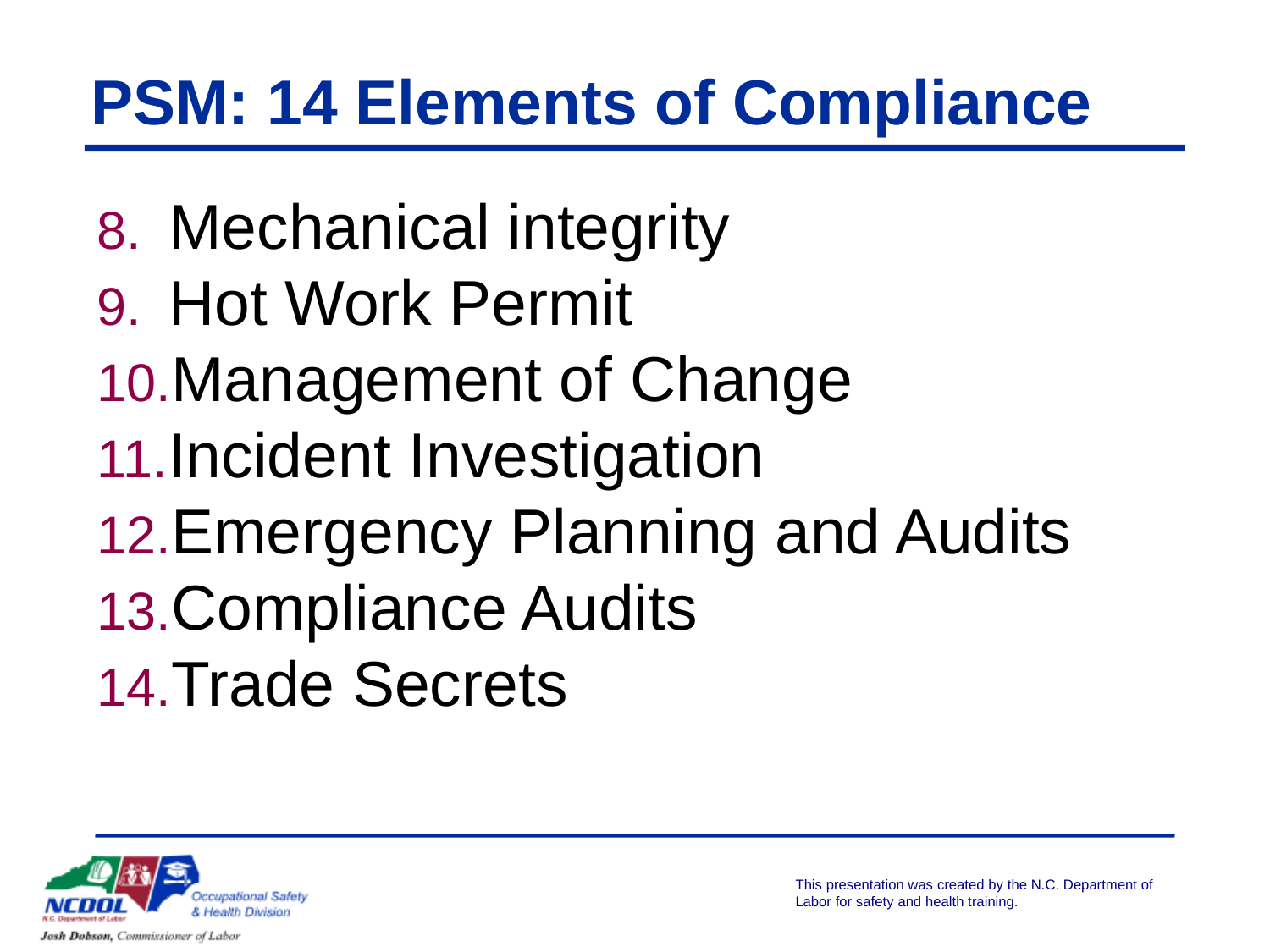

# PSM: 14 Elements of Compliance
Mechanical integrity
Hot Work Permit
Management of Change
Incident Investigation
Emergency Planning and Audits
Compliance Audits
Trade Secrets